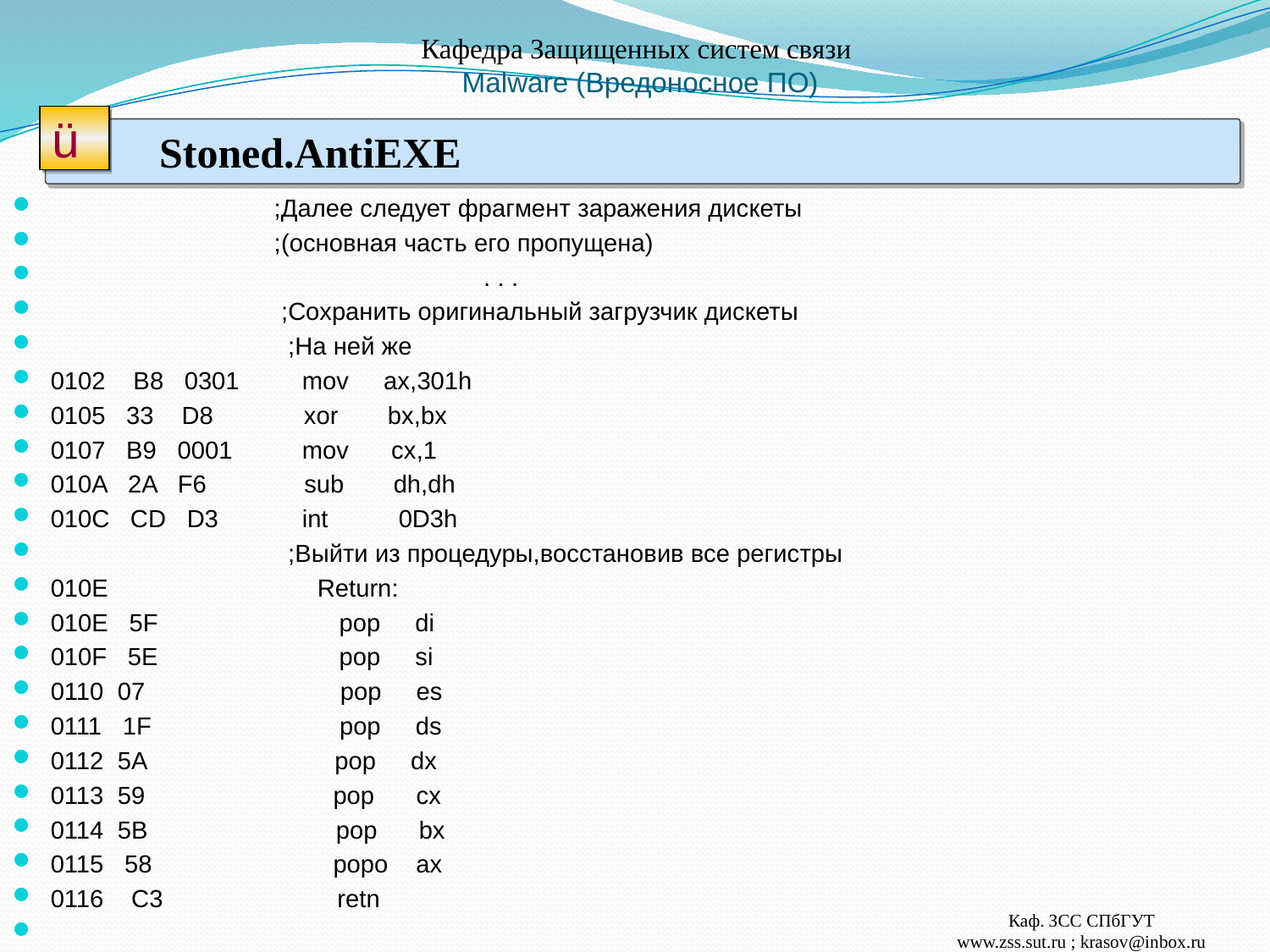

# Кафедра Защищенных систем связи Malware (Вредоносное ПО)
ü
Stoned.AntiEXE
                                ;Далее следует фрагмент заражения дискеты
                                ;(основная часть его пропущена)
                                                              . . .
                                 ;Сохранить оригинальный загрузчик дискеты
                                  ;На ней же
0102    B8   0301         mov     ax,301h
0105   33    D8             xor       bx,bx
0107   B9   0001          mov      cx,1
010A   2A   F6              sub       dh,dh
010C   CD   D3            int          0D3h
                                  ;Выйти из процедуры,восстановив все регистры
010E                              Return:
010E   5F                          pop     di
010F   5E                          pop     si
0110  07                            pop     es
0111   1F                           pop     ds
0112  5A                           pop     dx
0113  59                           pop      cx
0114  5B                           pop      bx
0115   58                          popo    ax
0116    C3                         retn

Каф. ЗСС СПбГУТ
www.zss.sut.ru ; krasov@inbox.ru